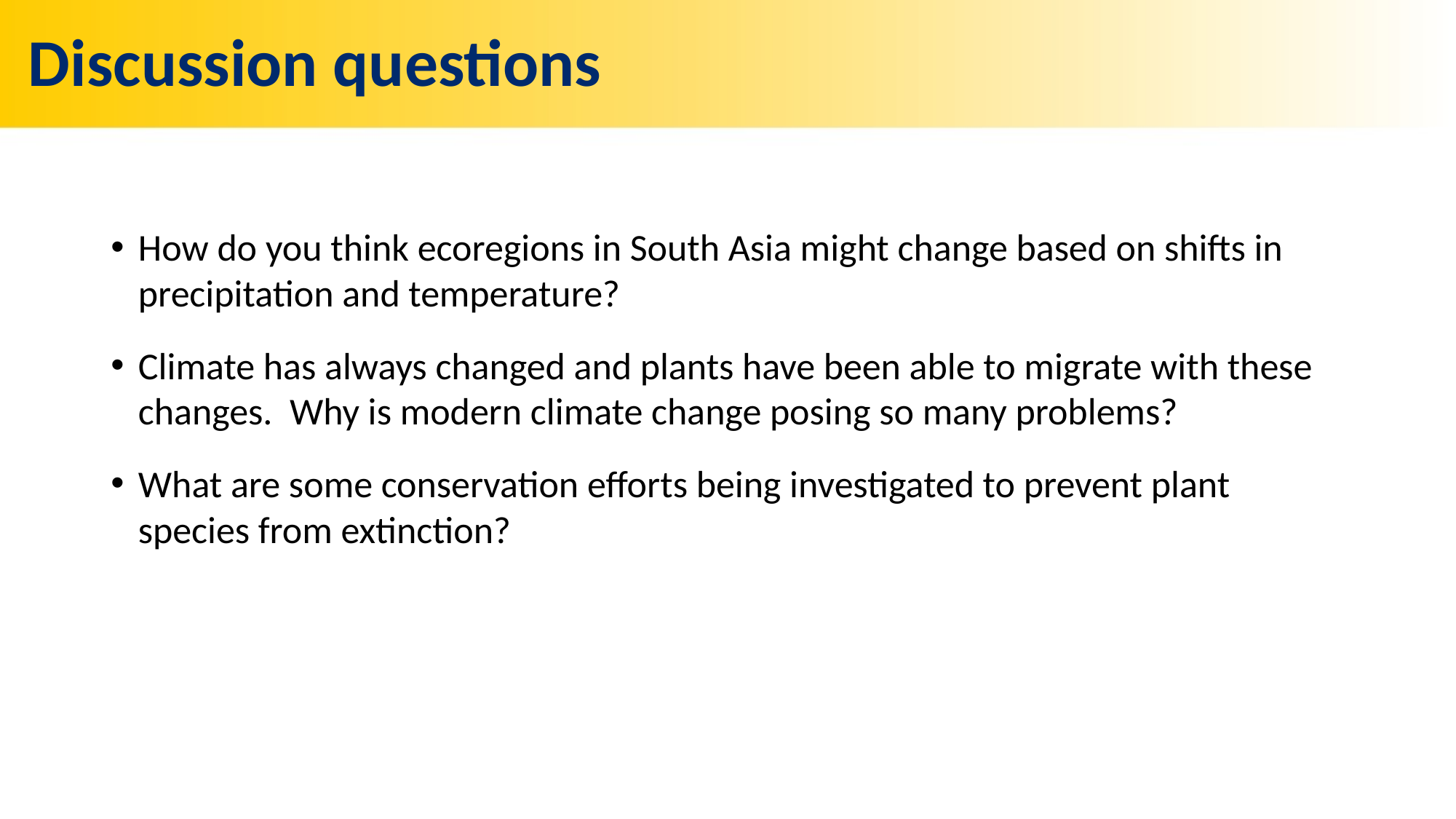

# Discussion questions
How do you think ecoregions in South Asia might change based on shifts in precipitation and temperature?
Climate has always changed and plants have been able to migrate with these changes.  Why is modern climate change posing so many problems?
What are some conservation efforts being investigated to prevent plant species from extinction?